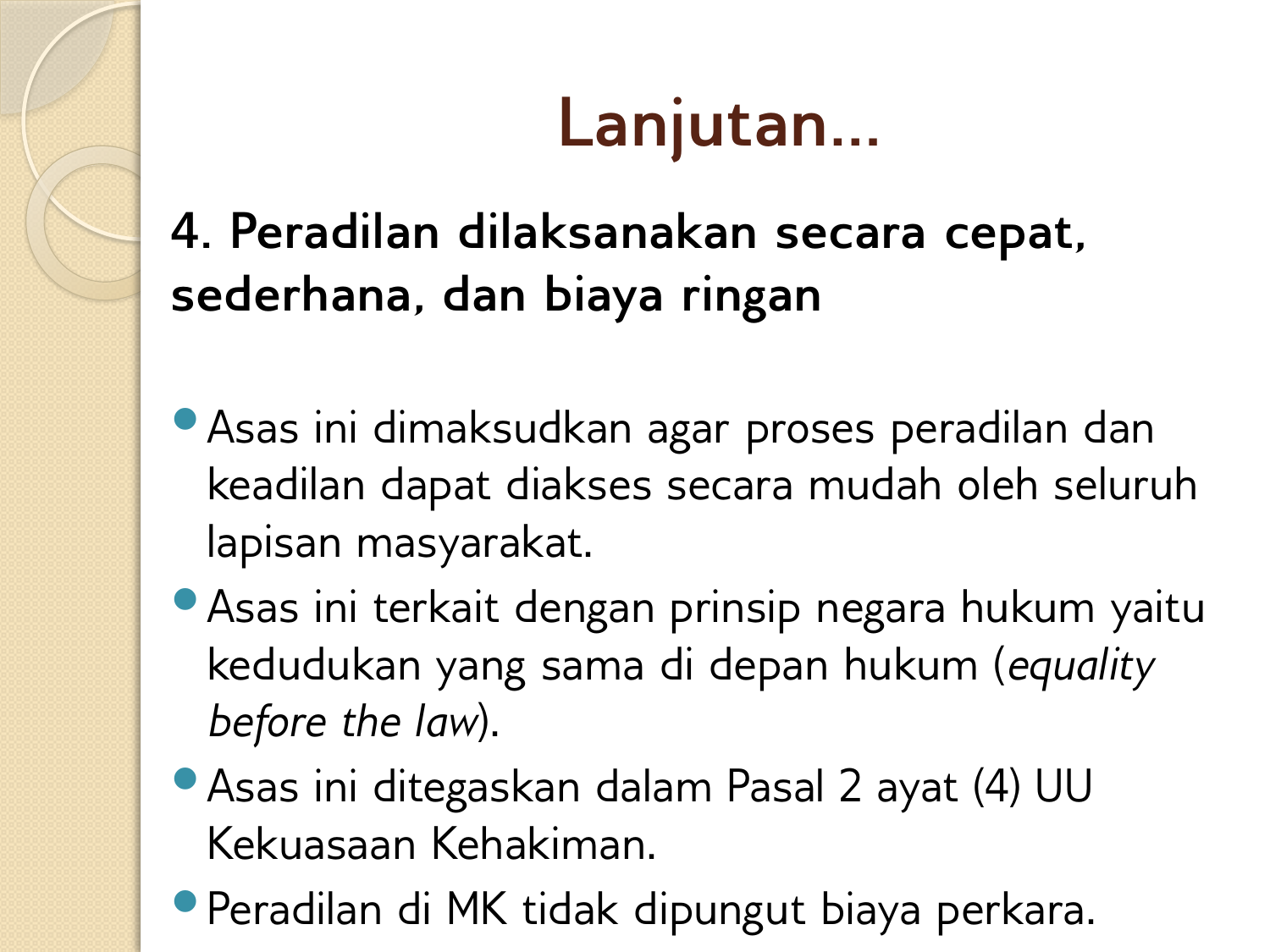

# Lanjutan…
4. Peradilan dilaksanakan secara cepat, sederhana, dan biaya ringan

Asas ini dimaksudkan agar proses peradilan dan keadilan dapat diakses secara mudah oleh seluruh lapisan masyarakat.
Asas ini terkait dengan prinsip negara hukum yaitu kedudukan yang sama di depan hukum (equality before the law).
Asas ini ditegaskan dalam Pasal 2 ayat (4) UU Kekuasaan Kehakiman.
Peradilan di MK tidak dipungut biaya perkara.